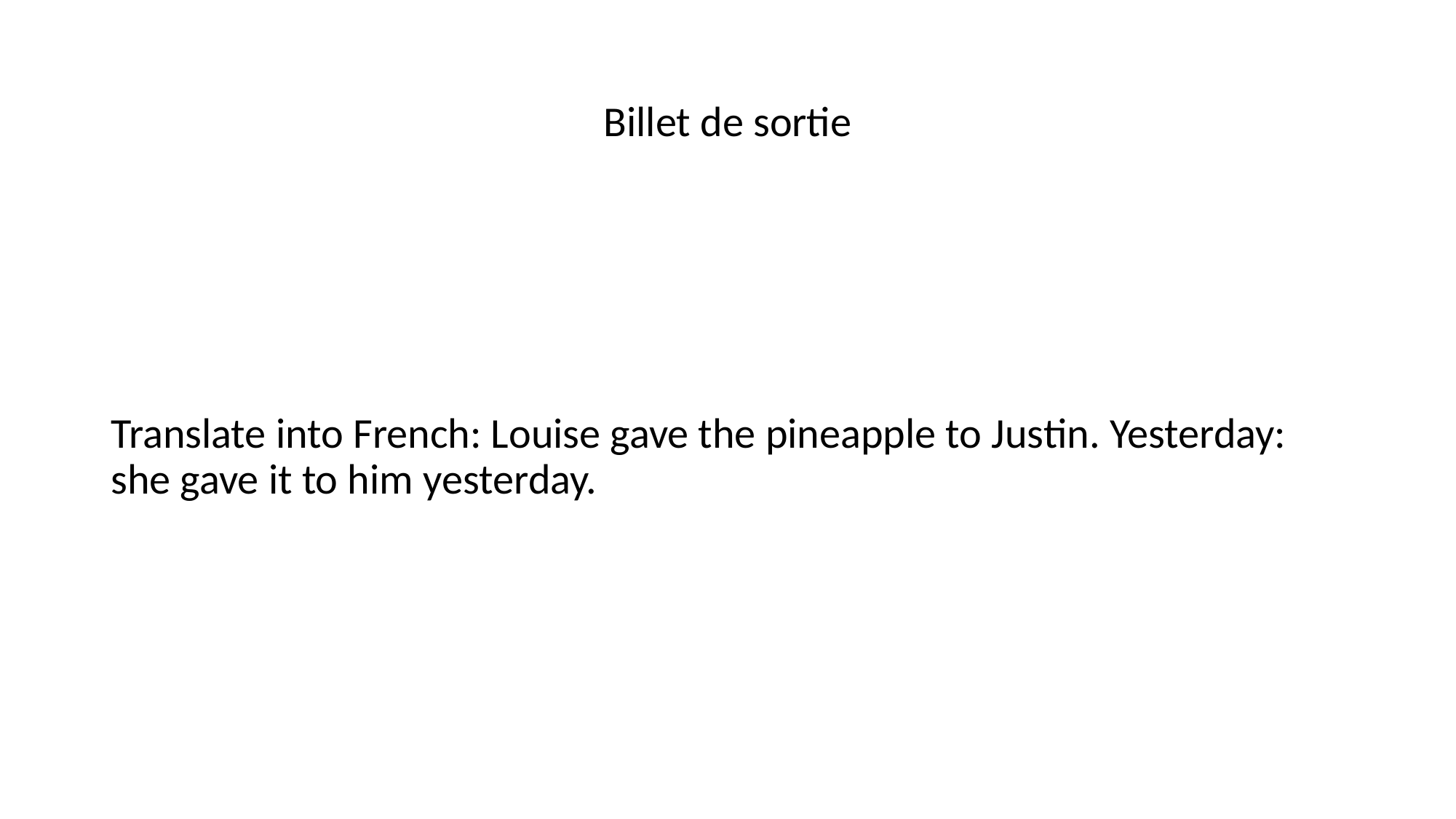

# Billet de sortie

Translate into French: Louise gave the pineapple to Justin. Yesterday: she gave it to him yesterday.